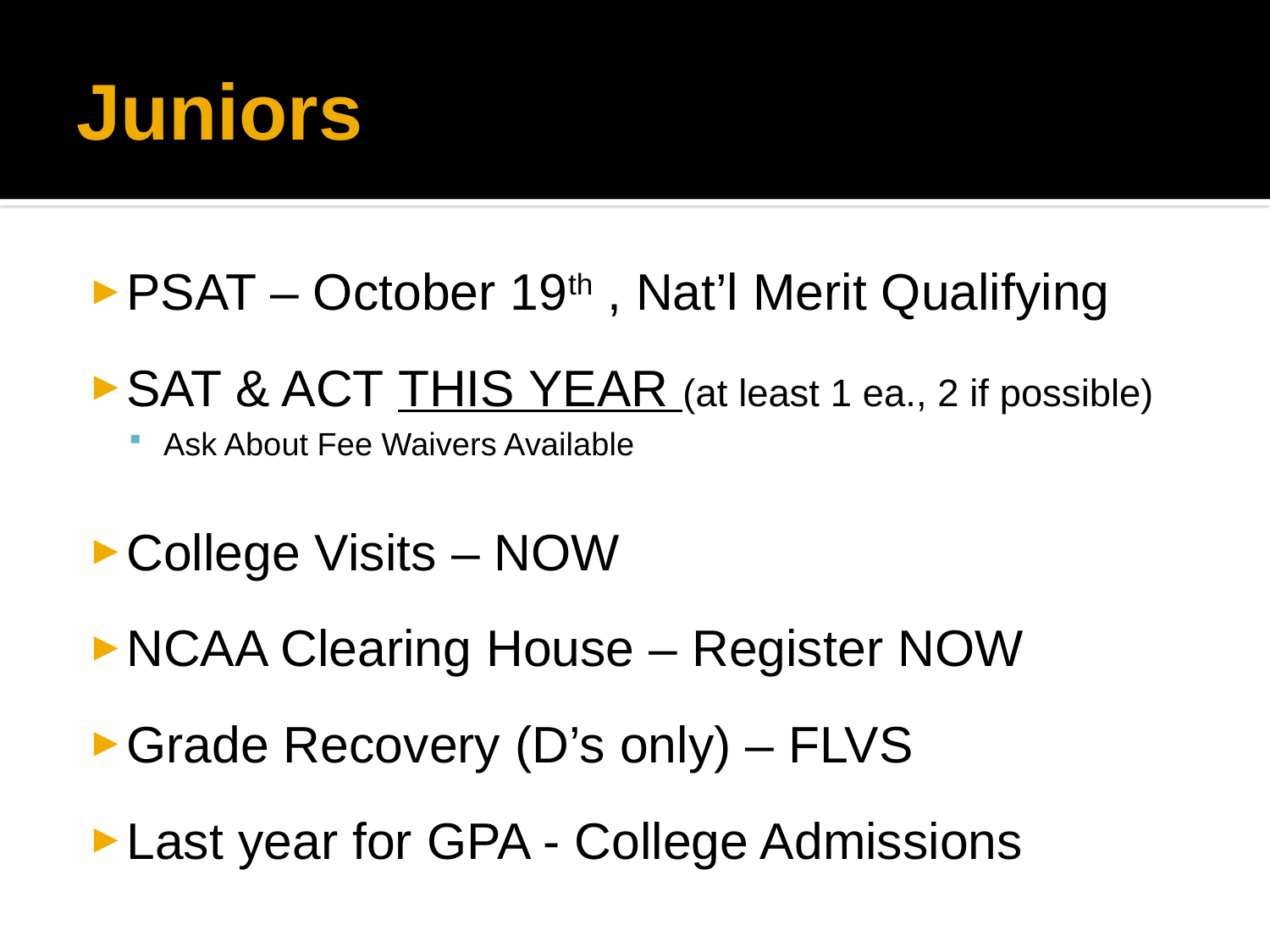

# Juniors
PSAT – October 19th , Nat’l Merit Qualifying

SAT & ACT THIS YEAR (at least 1 ea., 2 if possible)
Ask About Fee Waivers Available

College Visits – NOW

NCAA Clearing House – Register NOW

Grade Recovery (D’s only) – FLVS

Last year for GPA - College Admissions